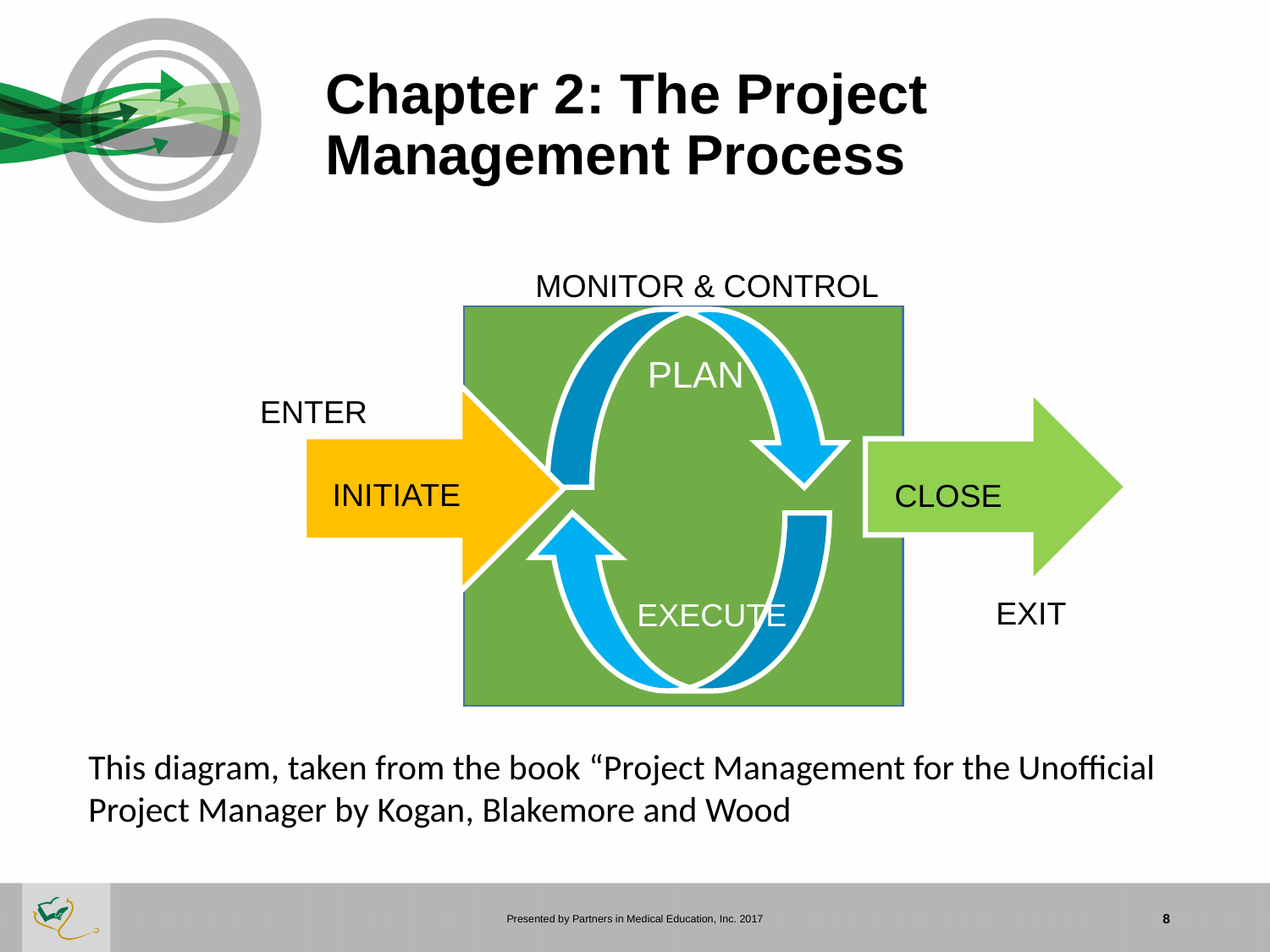

# Chapter 2: The Project Management Process

MONITOR & CONTROL

PLAN
2

INITIATE
ENTER

CLOSE
3
5
EXIT
EXECUTE
4
This diagram, taken from the book “Project Management for the Unofficial Project Manager by Kogan, Blakemore and Wood
Presented by Partners in Medical Education, Inc. 2017
8